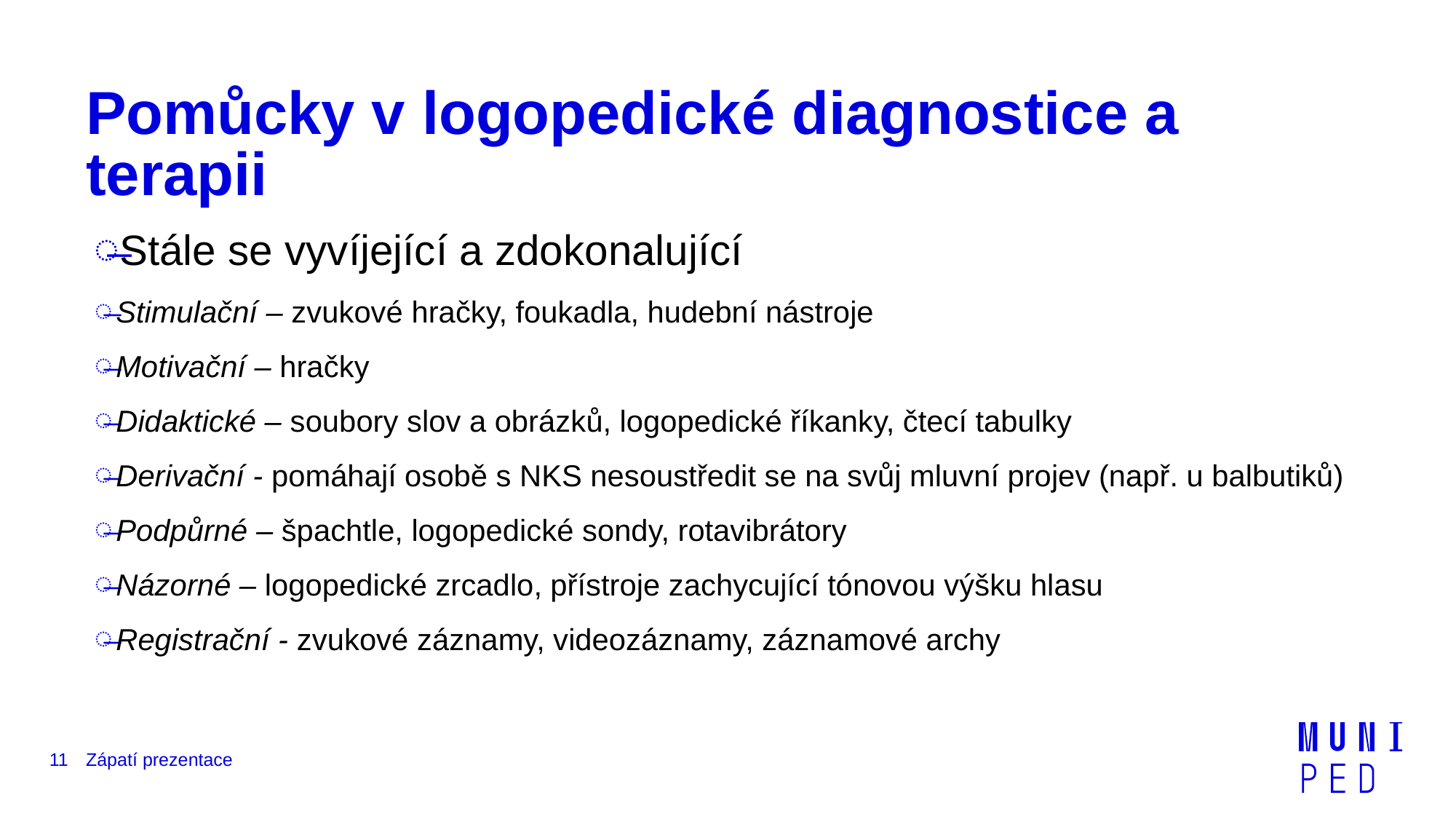

# Pomůcky v logopedické diagnostice a terapii
Stále se vyvíjející a zdokonalující
Stimulační – zvukové hračky, foukadla, hudební nástroje
Motivační – hračky
Didaktické – soubory slov a obrázků, logopedické říkanky, čtecí tabulky
Derivační - pomáhají osobě s NKS nesoustředit se na svůj mluvní projev (např. u balbutiků)
Podpůrné – špachtle, logopedické sondy, rotavibrátory
Názorné – logopedické zrcadlo, přístroje zachycující tónovou výšku hlasu
Registrační - zvukové záznamy, videozáznamy, záznamové archy
11
Zápatí prezentace